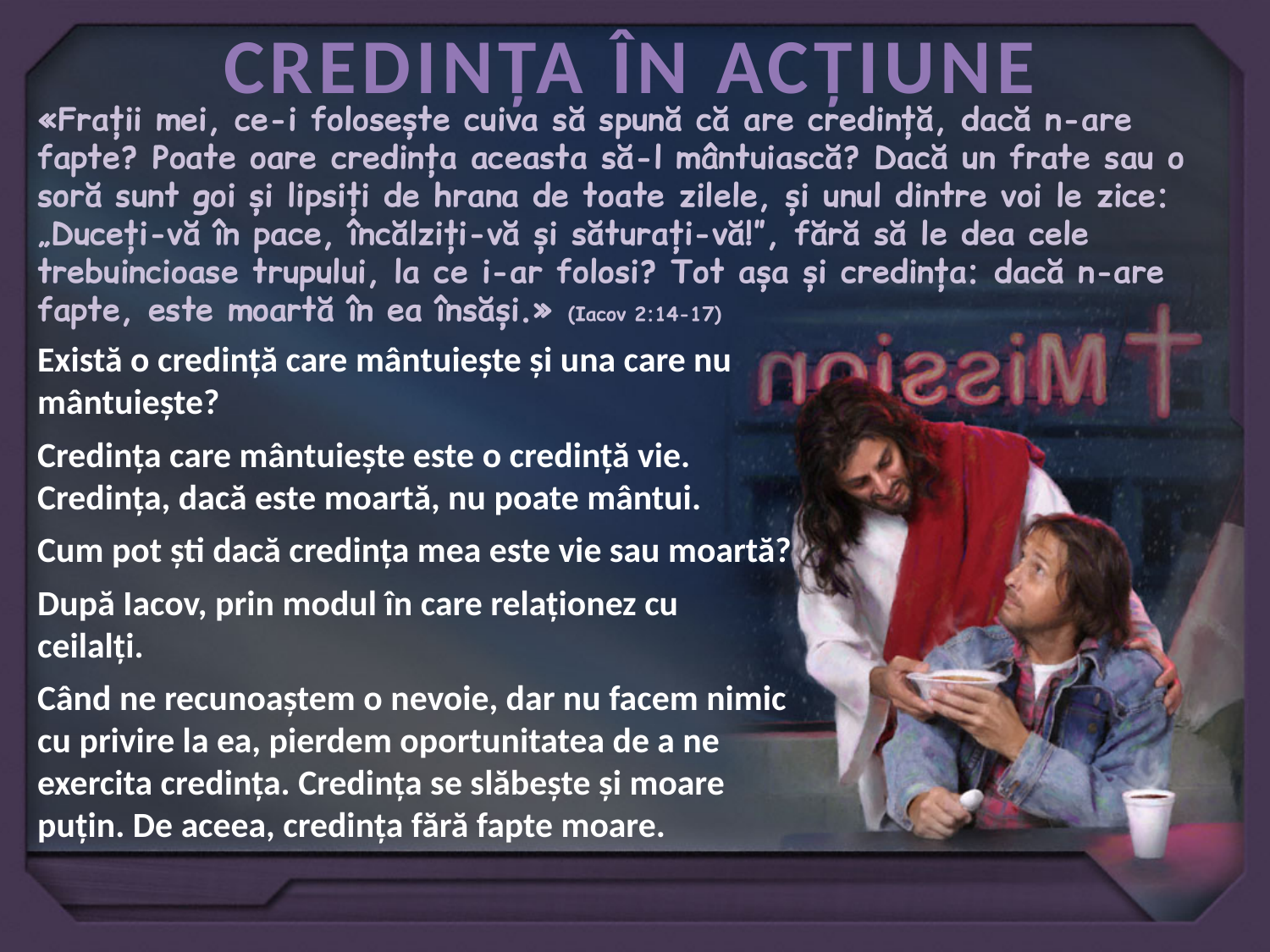

CREDINȚA ÎN ACȚIUNE
«Fraţii mei, ce-i foloseşte cuiva să spună că are credinţă, dacă n-are fapte? Poate oare credinţa aceasta să-l mântuiască? Dacă un frate sau o soră sunt goi şi lipsiţi de hrana de toate zilele, şi unul dintre voi le zice: „Duceţi-vă în pace, încălziţi-vă şi săturaţi-vă!”, fără să le dea cele trebuincioase trupului, la ce i-ar folosi? Tot aşa şi credinţa: dacă n-are fapte, este moartă în ea însăşi.» (Iacov 2:14-17)
Există o credință care mântuiește și una care nu mântuiește?
Credința care mântuiește este o credință vie. Credința, dacă este moartă, nu poate mântui.
Cum pot ști dacă credința mea este vie sau moartă?
După Iacov, prin modul în care relaționez cu ceilalți.
Când ne recunoaștem o nevoie, dar nu facem nimic cu privire la ea, pierdem oportunitatea de a ne exercita credința. Credința se slăbește și moare puțin. De aceea, credința fără fapte moare.